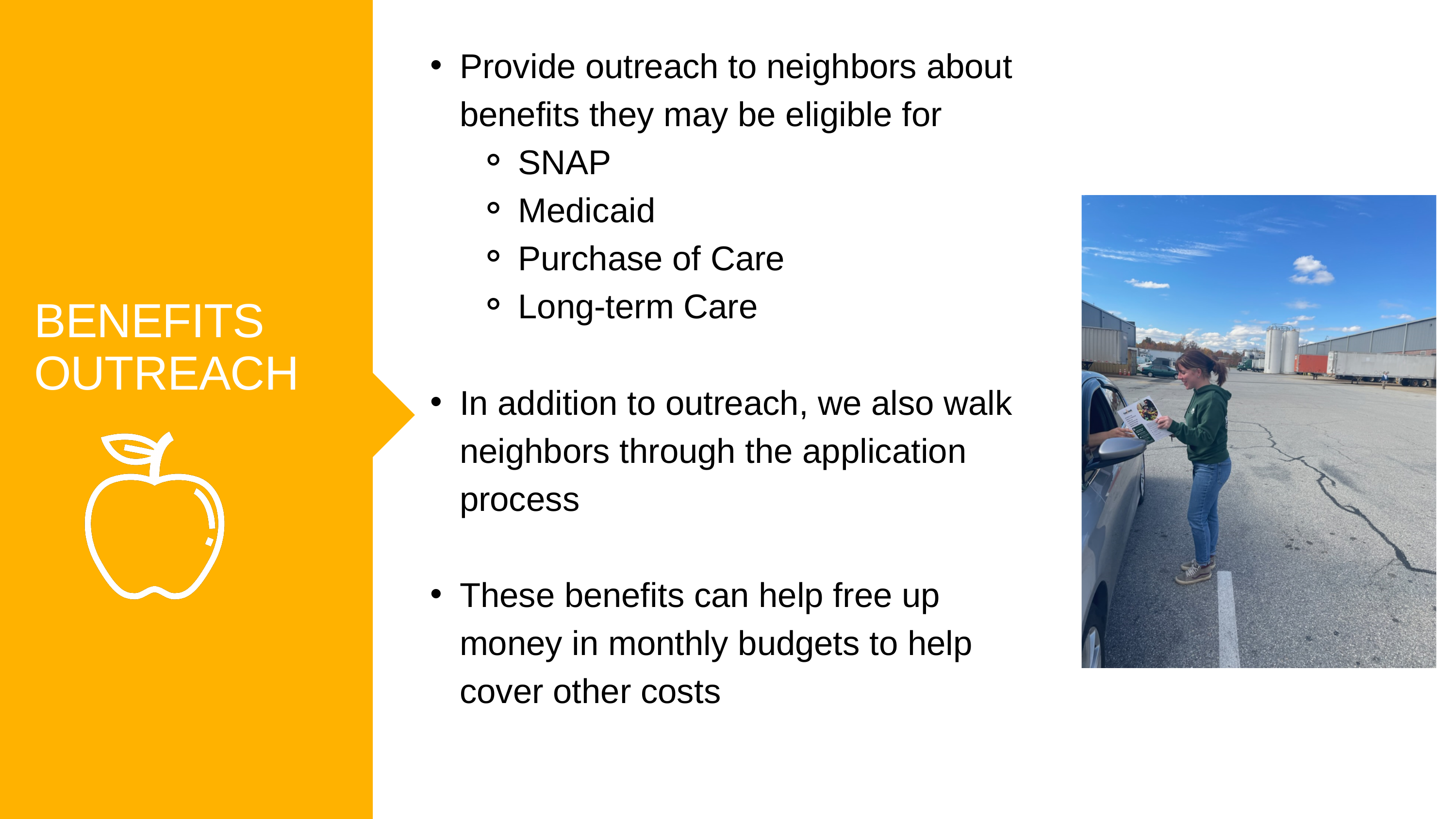

Provide outreach to neighbors about benefits they may be eligible for
SNAP
Medicaid
Purchase of Care
Long-term Care

In addition to outreach, we also walk neighbors through the application process

These benefits can help free up money in monthly budgets to help cover other costs

BENEFITS
OUTREACH